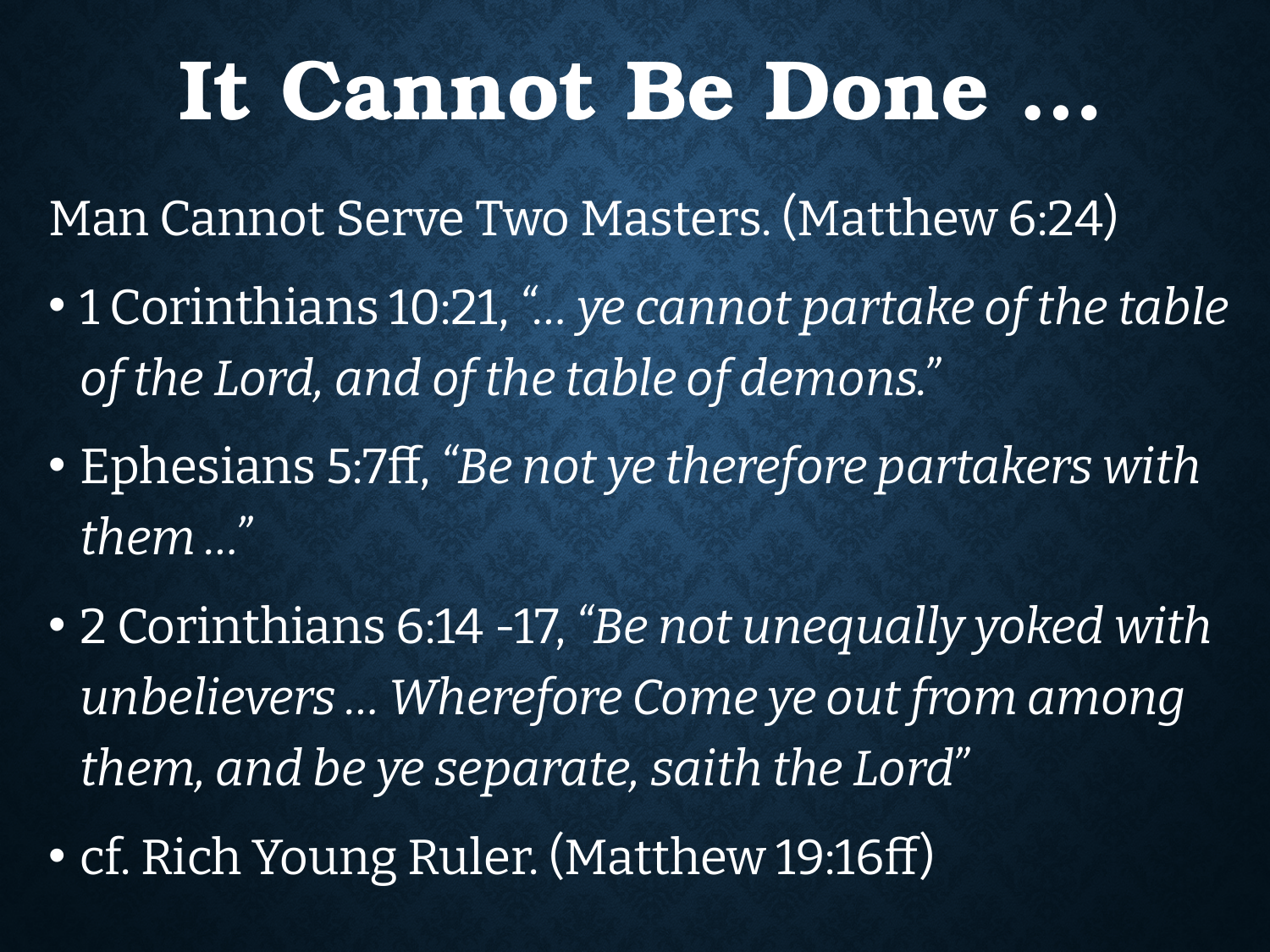

# It Cannot Be Done …
Man Cannot Serve Two Masters. (Matthew 6:24)
1 Corinthians 10:21, “… ye cannot partake of the table of the Lord, and of the table of demons.”
Ephesians 5:7ff, “Be not ye therefore partakers with them …”
2 Corinthians 6:14 -17, “Be not unequally yoked with unbelievers … Wherefore Come ye out from among them, and be ye separate, saith the Lord”
cf. Rich Young Ruler. (Matthew 19:16ff)